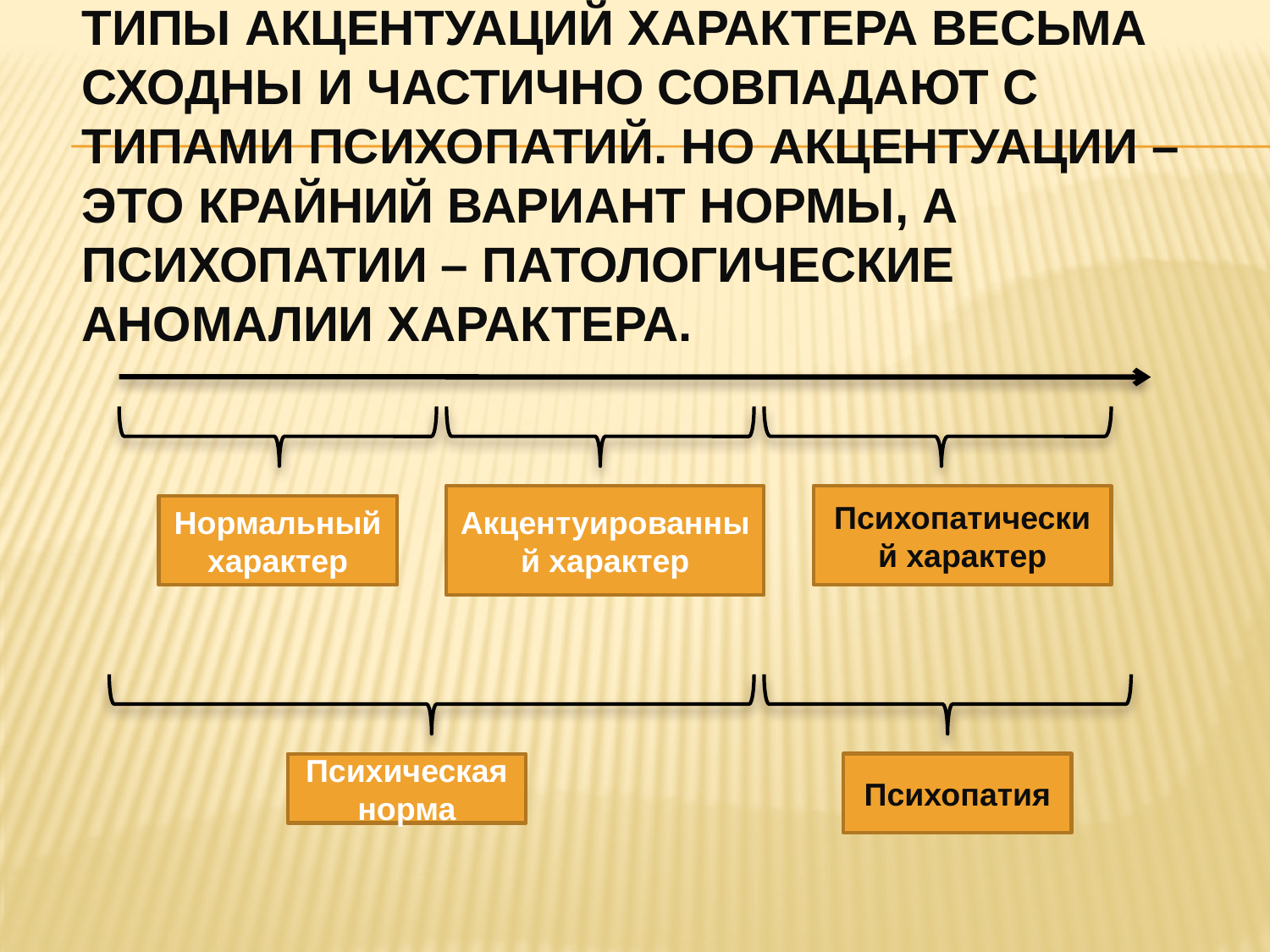

# Типы акцентуаций характера весьма сходны и частично совпадают с типами психопатий. Но акцентуации – это крайний вариант нормы, а психопатии – патологические аномалии характера.

Акцентуированный характер
Психопатический характер
Нормальный характер

Психическая норма
Психопатия